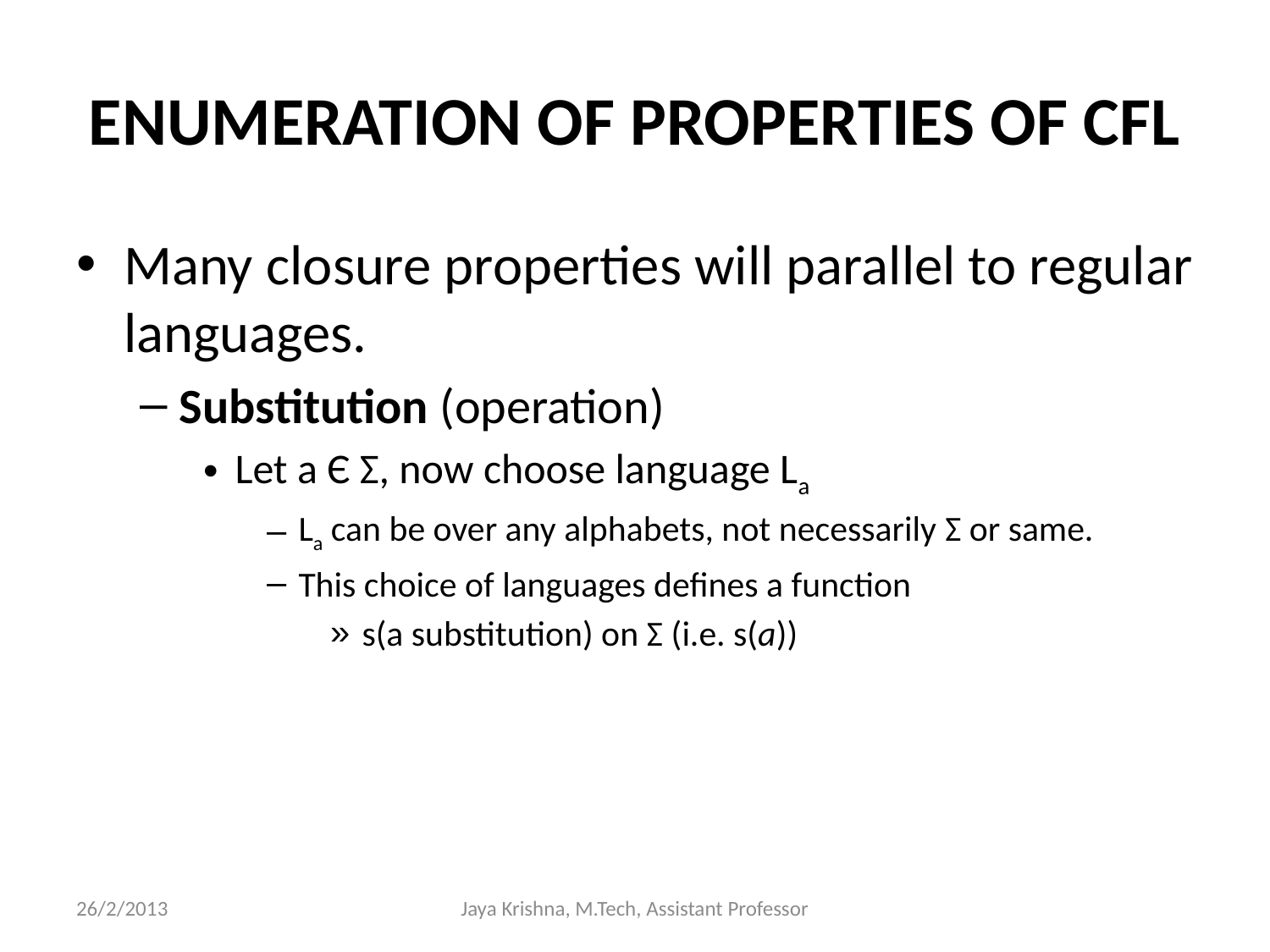

# ENUMERATION OF PROPERTIES OF CFL
Many closure properties will parallel to regular languages.
Substitution (operation)
Let a Є Σ, now choose language La
La can be over any alphabets, not necessarily Σ or same.
This choice of languages defines a function
s(a substitution) on Σ (i.e. s(a))
26/2/2013
Jaya Krishna, M.Tech, Assistant Professor